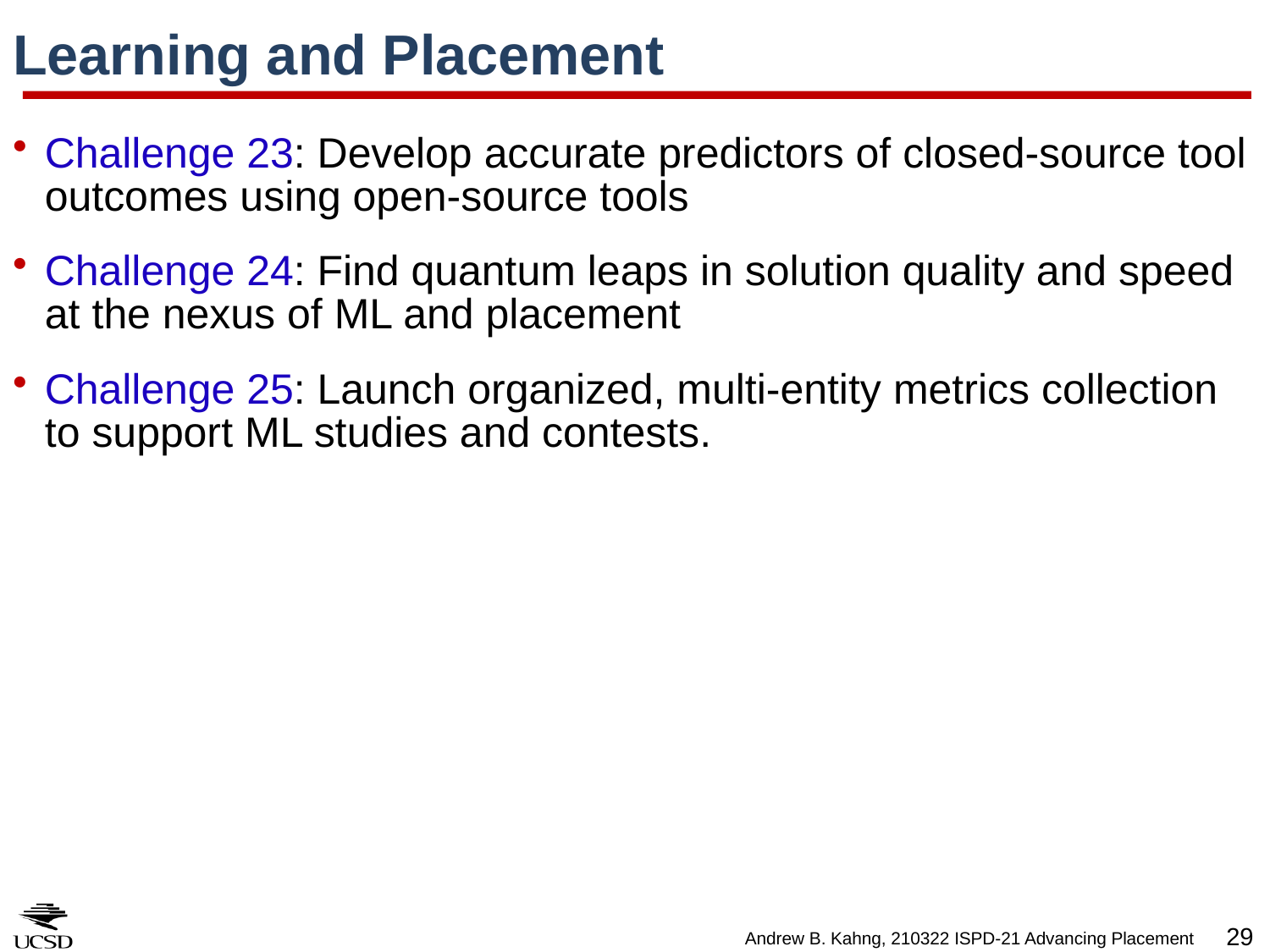

# Learning and Placement
Challenge 23: Develop accurate predictors of closed-source tool outcomes using open-source tools
Challenge 24: Find quantum leaps in solution quality and speed at the nexus of ML and placement
Challenge 25: Launch organized, multi-entity metrics collection to support ML studies and contests.